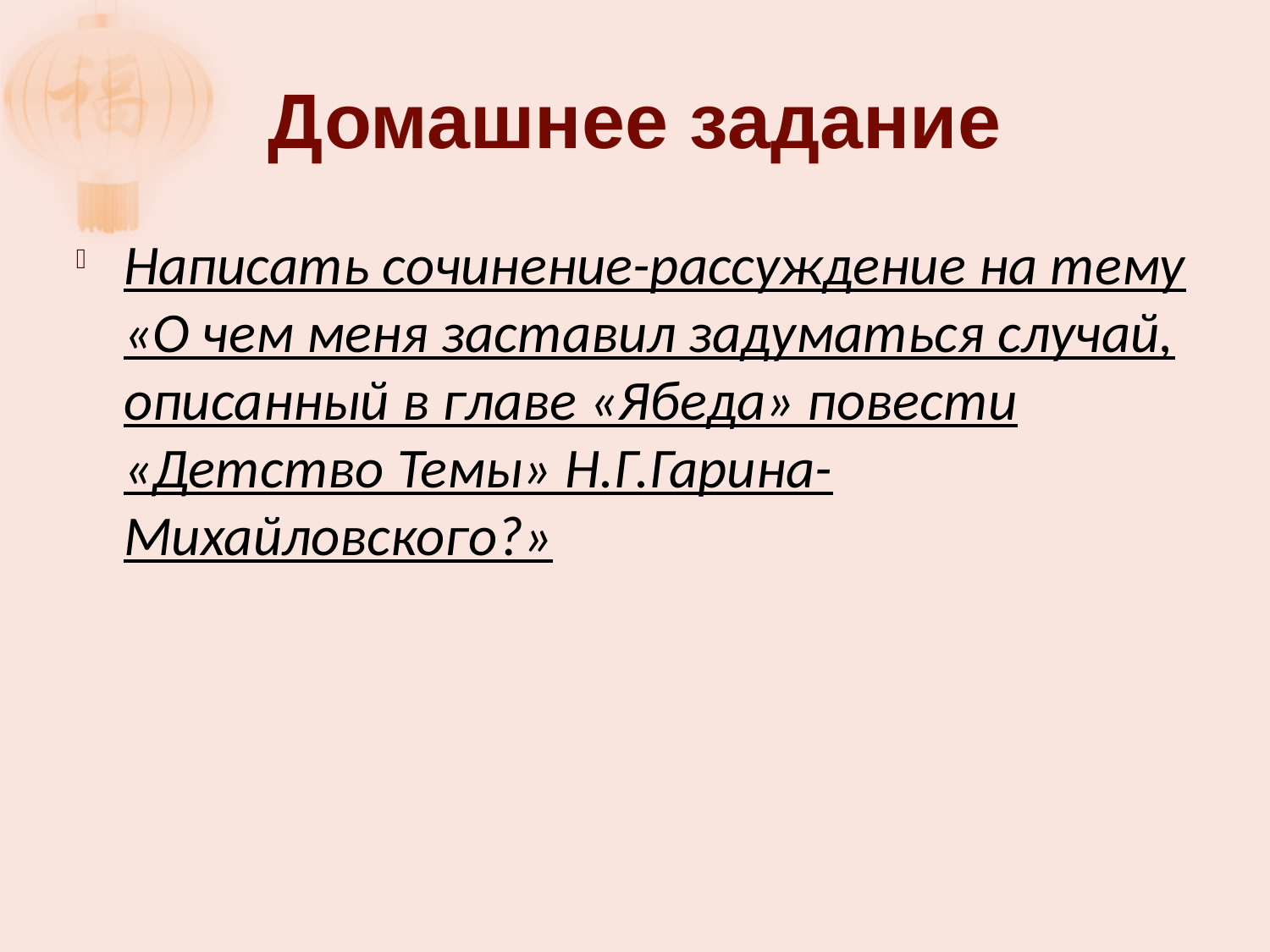

# Домашнее задание
Написать сочинение-рассуждение на тему «О чем меня заставил задуматься случай, описанный в главе «Ябеда» повести «Детство Темы» Н.Г.Гарина-Михайловского?»